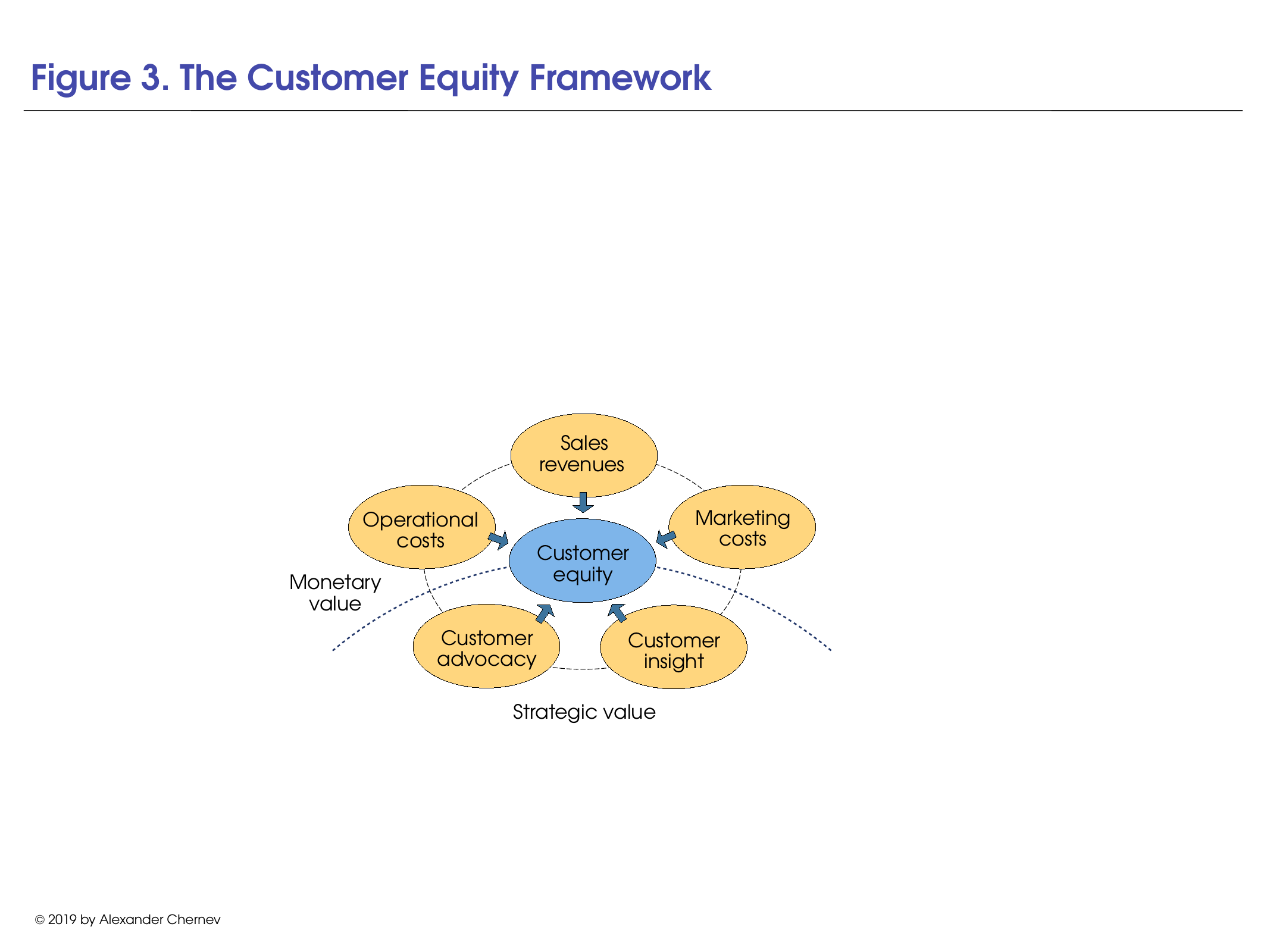

# Figure 3. The Customer Equity Framework

Sales revenues

Marketing costs
Operational costs

Customer equity

Monetary value

Customer advocacy
Customer insight
Strategic value